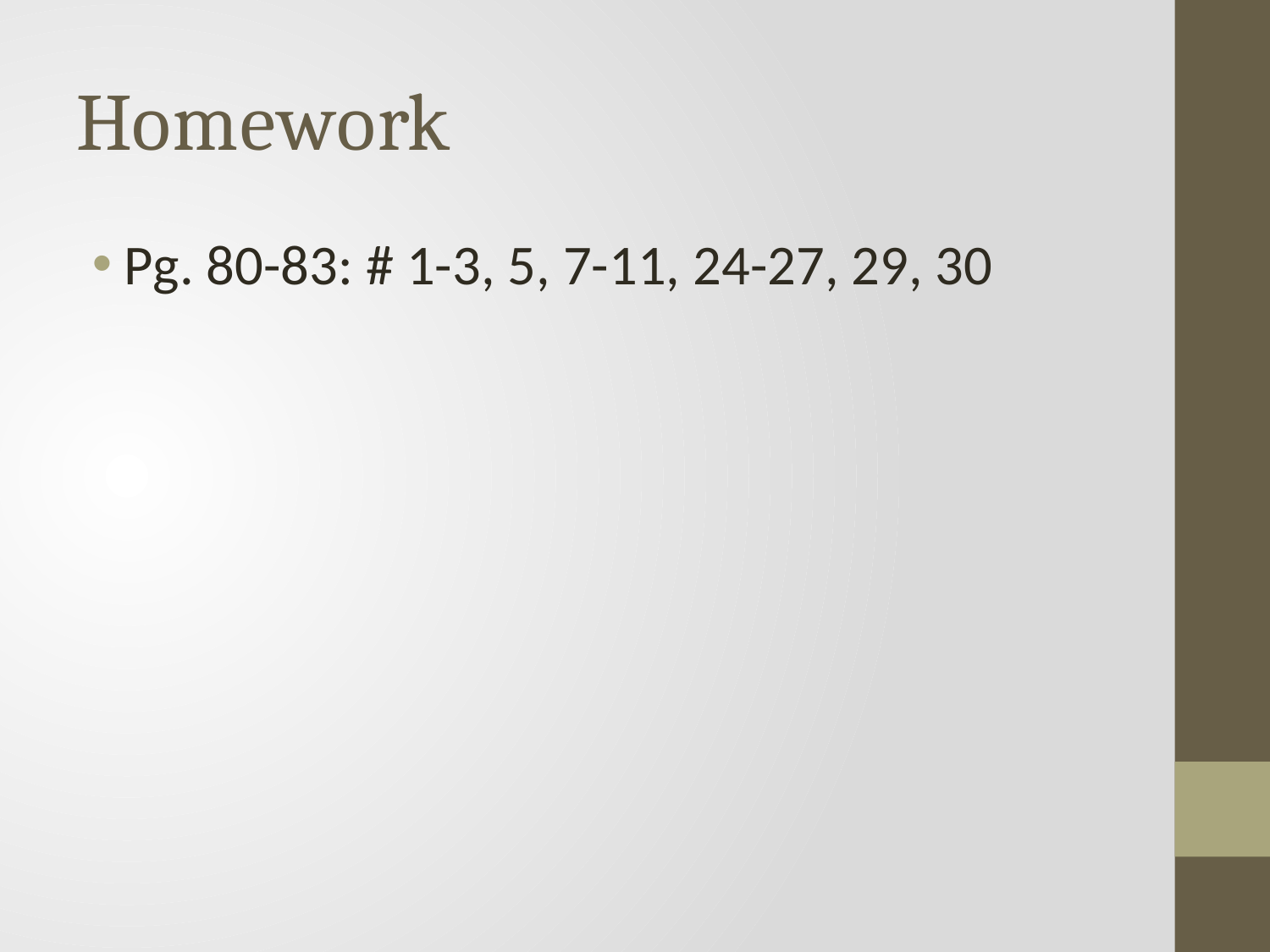

# Homework
Pg. 80-83: # 1-3, 5, 7-11, 24-27, 29, 30